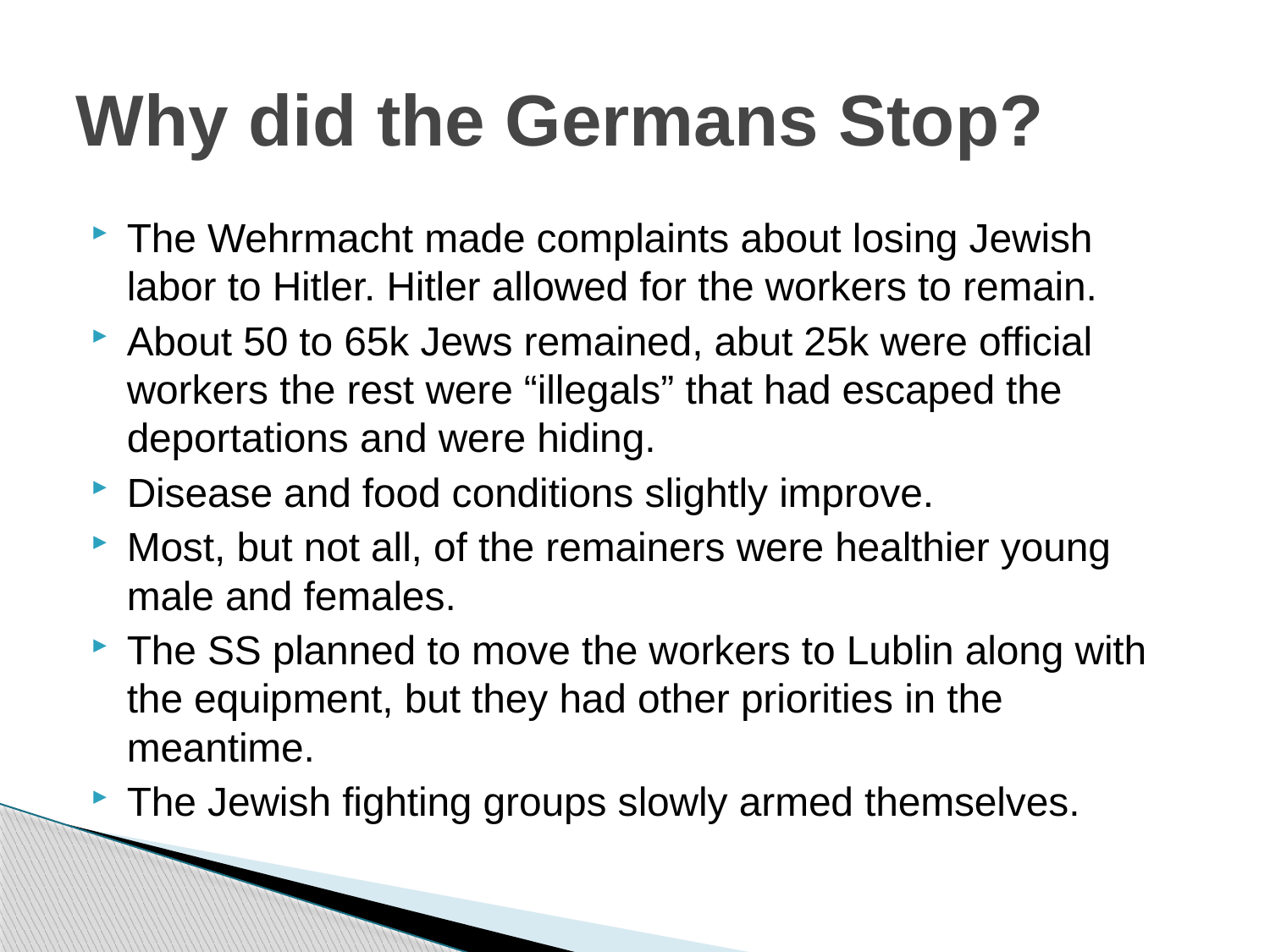

# Why did the Germans Stop?
The Wehrmacht made complaints about losing Jewish labor to Hitler. Hitler allowed for the workers to remain.
About 50 to 65k Jews remained, abut 25k were official workers the rest were “illegals” that had escaped the deportations and were hiding.
Disease and food conditions slightly improve.
Most, but not all, of the remainers were healthier young male and females.
The SS planned to move the workers to Lublin along with the equipment, but they had other priorities in the meantime.
The Jewish fighting groups slowly armed themselves.